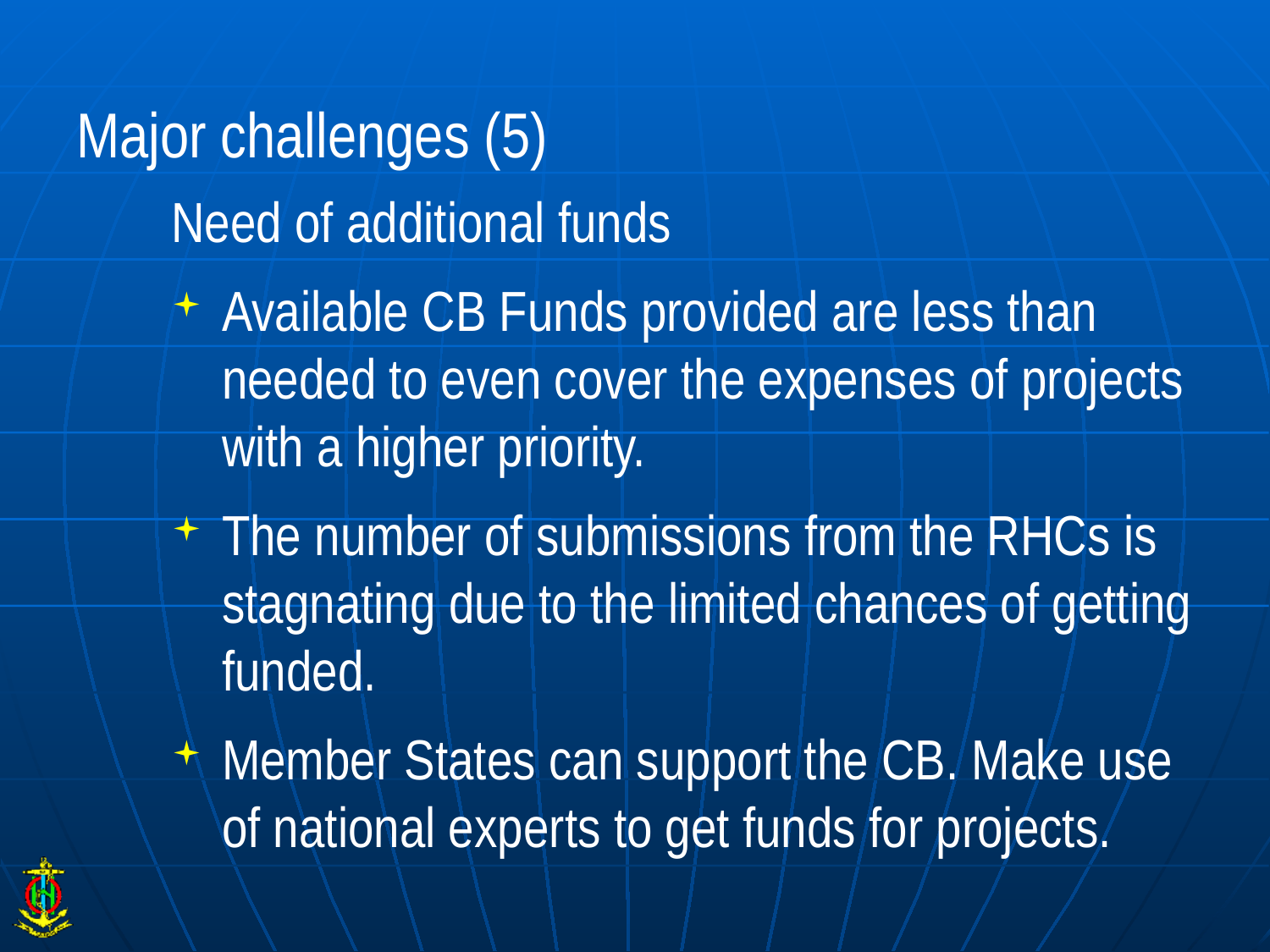

# Major challenges (5)
Need of additional funds
Available CB Funds provided are less than needed to even cover the expenses of projects with a higher priority.
The number of submissions from the RHCs is stagnating due to the limited chances of getting funded.
Member States can support the CB. Make use of national experts to get funds for projects.